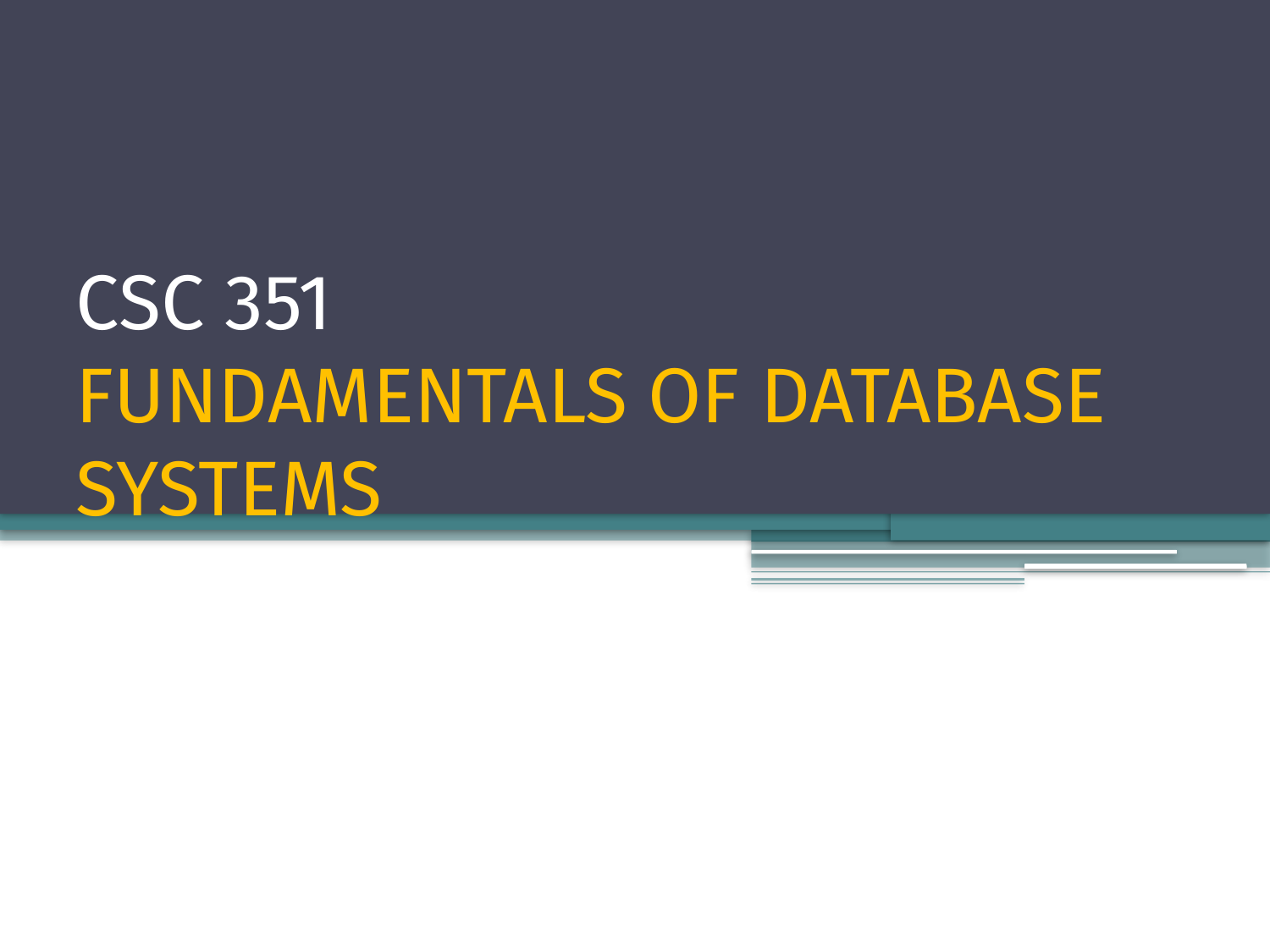

# CSC 351 FUNDAMENTALS OF DATABASE SYSTEMS